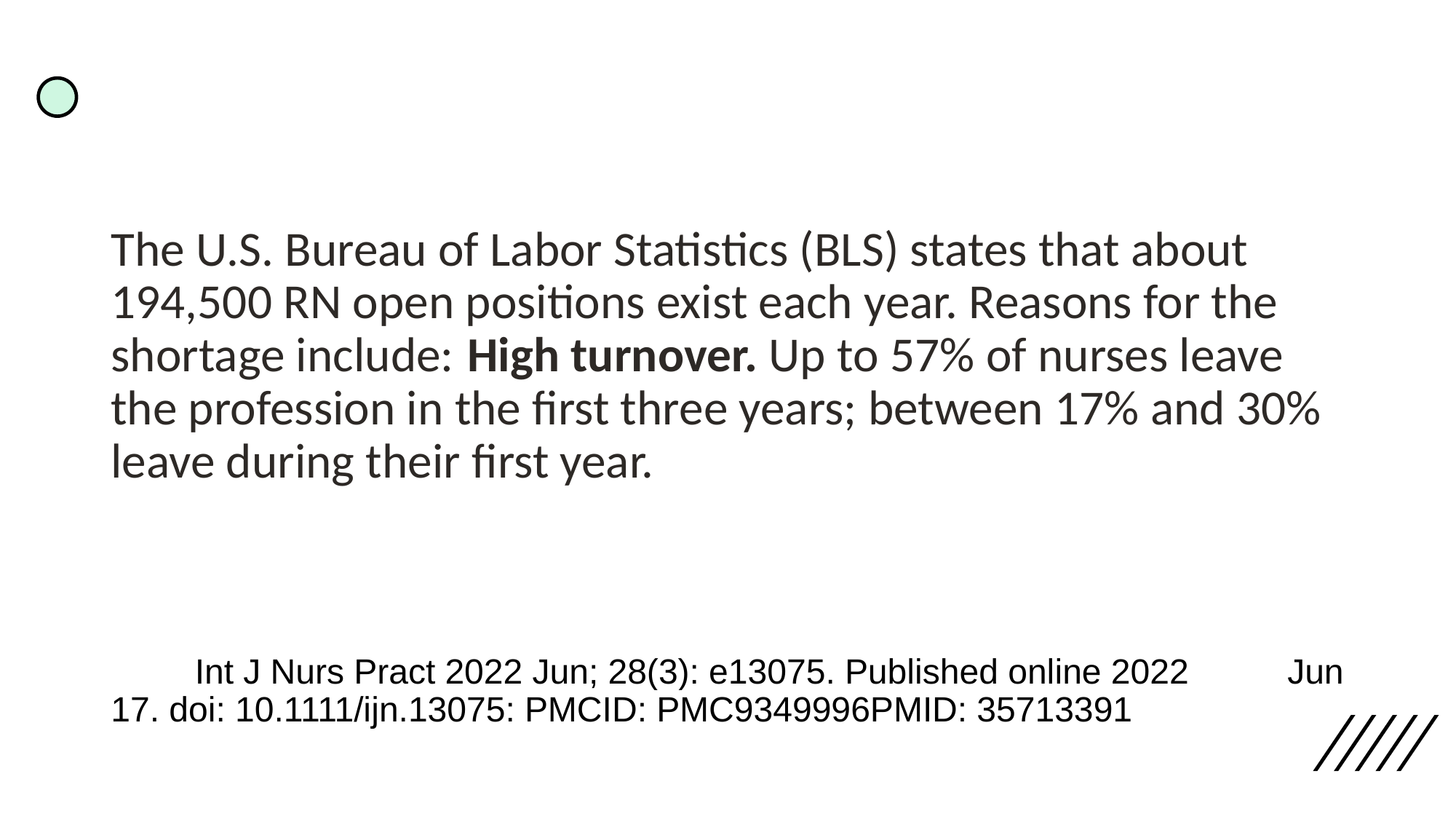

#
The U.S. Bureau of Labor Statistics (BLS) states that about 194,500 RN open positions exist each year. Reasons for the shortage include: High turnover. Up to 57% of nurses leave the profession in the first three years; between 17% and 30% leave during their first year.

	Int J Nurs Pract 2022 Jun; 28(3): e13075. Published online 2022       		Jun 17. doi: 10.1111/ijn.13075: PMCID: PMC9349996PMID: 35713391